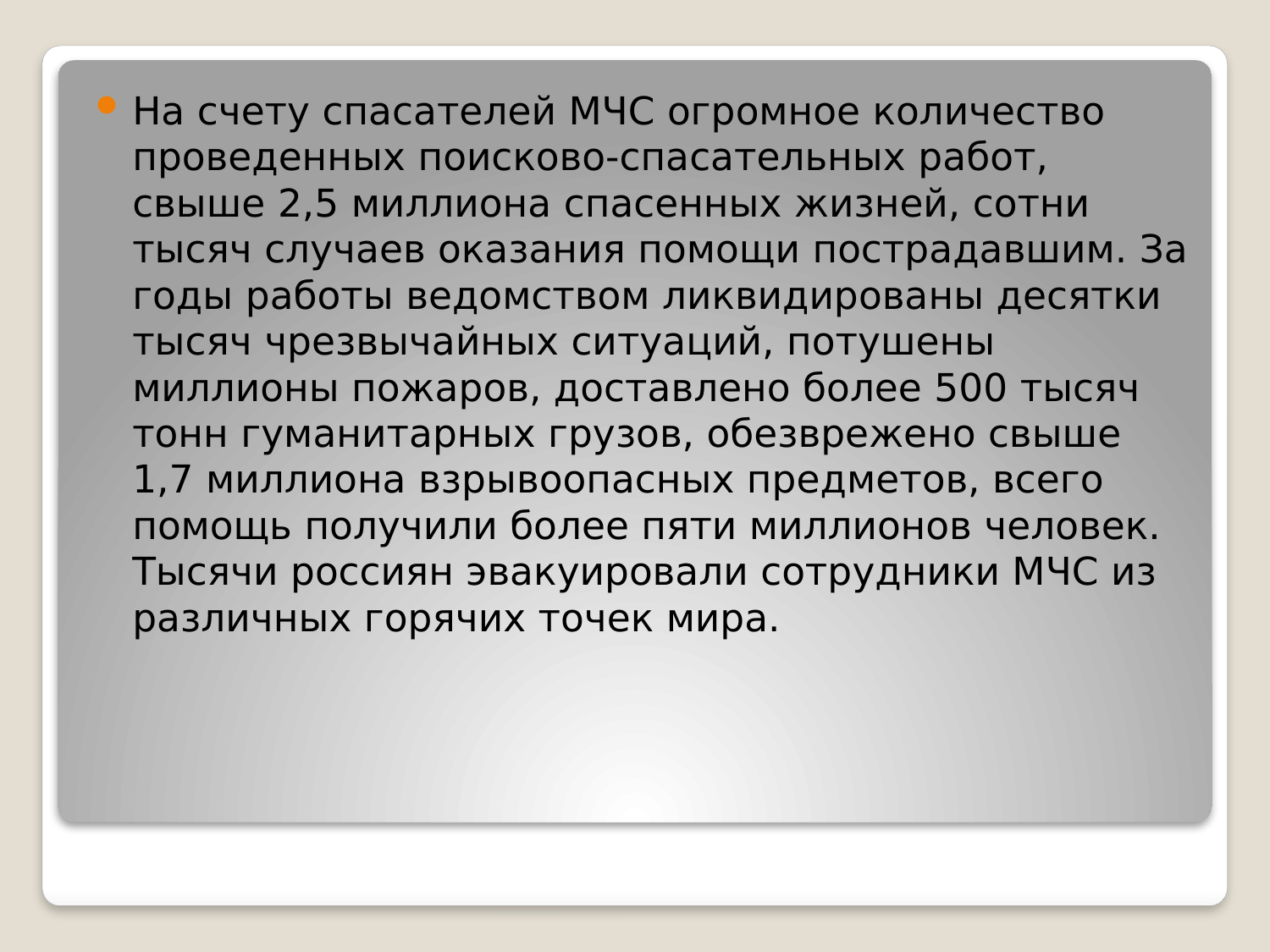

На счету спасателей МЧС огромное количество проведенных поисково-спасательных работ, свыше 2,5 миллиона спасенных жизней, сотни тысяч случаев оказания помощи пострадавшим. За годы работы ведомством ликвидированы десятки тысяч чрезвычайных ситуаций, потушены миллионы пожаров, доставлено более 500 тысяч тонн гуманитарных грузов, обезврежено свыше 1,7 миллиона взрывоопасных предметов, всего помощь получили более пяти миллионов человек. Тысячи россиян эвакуировали сотрудники МЧС из различных горячих точек мира.